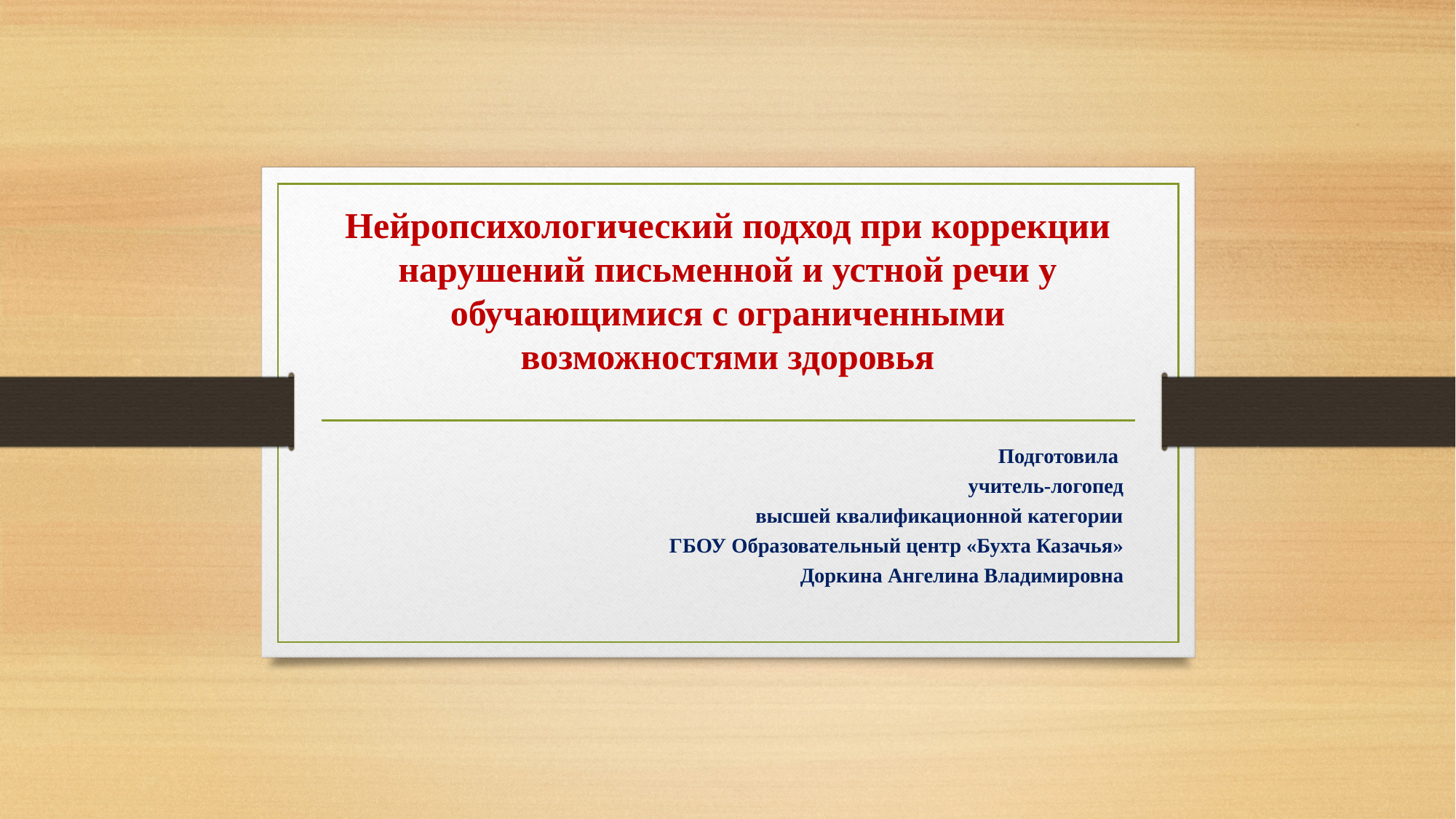

# Нейропсихологический подход при коррекции нарушений письменной и устной речи у обучающимися с ограниченными возможностями здоровья
Подготовила
учитель-логопед
высшей квалификационной категории
ГБОУ Образовательный центр «Бухта Казачья»
Доркина Ангелина Владимировна